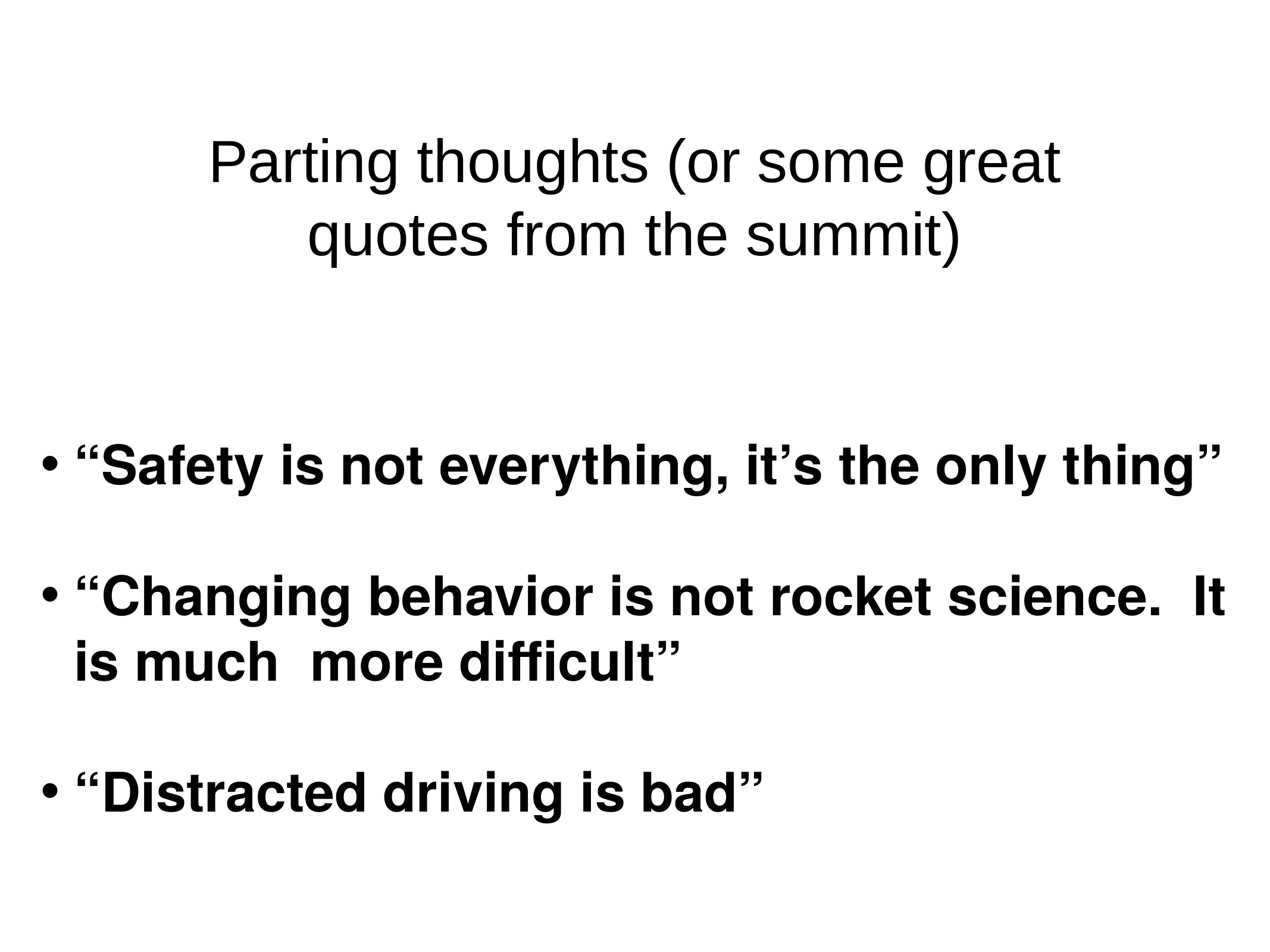

# Parting thoughts (or some great quotes from the summit)

“Safety is not everything, it’s the only thing”

“Changing behavior is not rocket science.  It is much  more difficult”

“Distracted driving is bad”